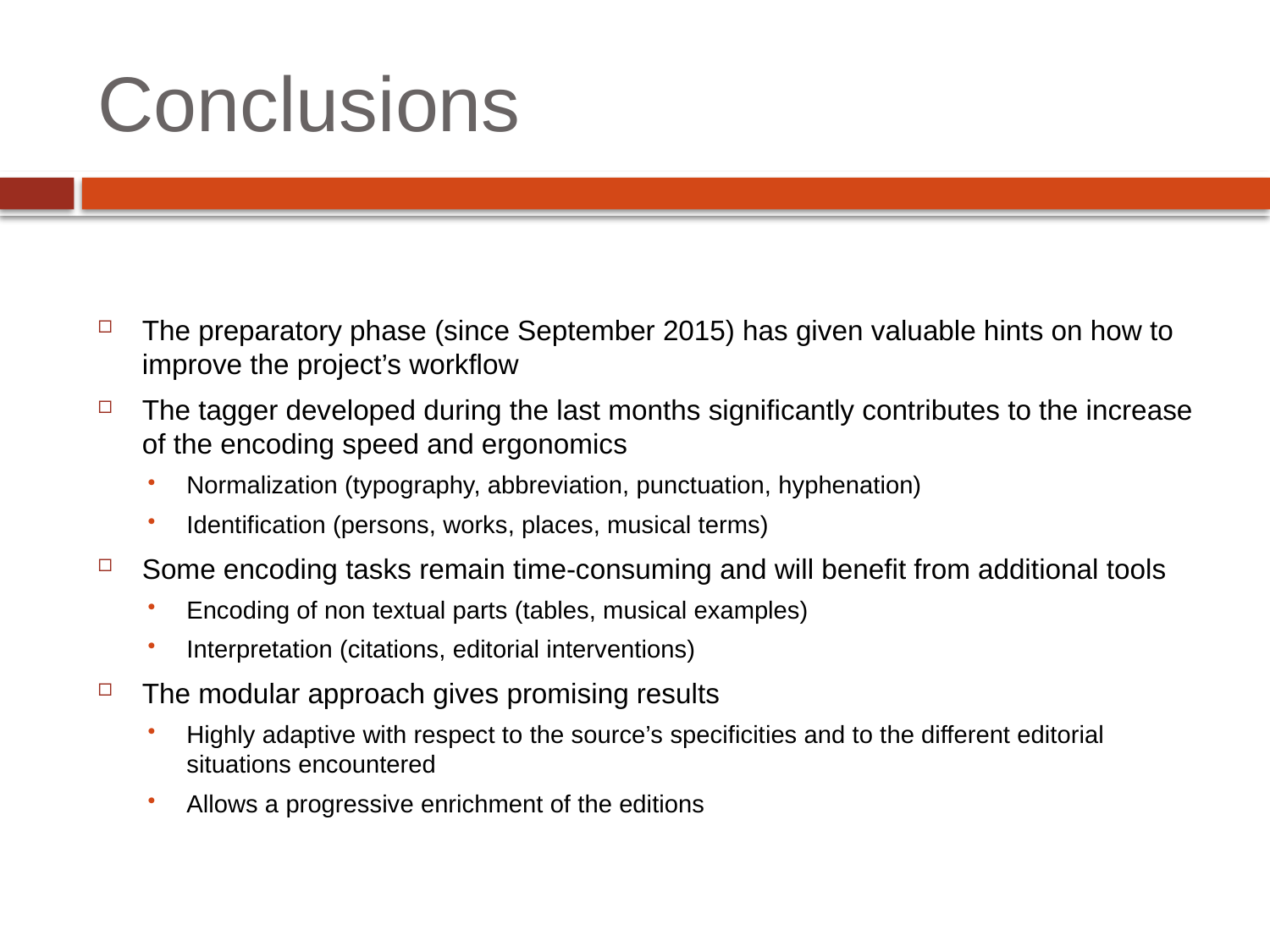

# Conclusions

The preparatory phase (since September 2015) has given valuable hints on how to improve the project’s workflow
The tagger developed during the last months significantly contributes to the increase of the encoding speed and ergonomics
Normalization (typography, abbreviation, punctuation, hyphenation)
Identification (persons, works, places, musical terms)
Some encoding tasks remain time-consuming and will benefit from additional tools
Encoding of non textual parts (tables, musical examples)
Interpretation (citations, editorial interventions)
The modular approach gives promising results
Highly adaptive with respect to the source’s specificities and to the different editorial situations encountered
Allows a progressive enrichment of the editions